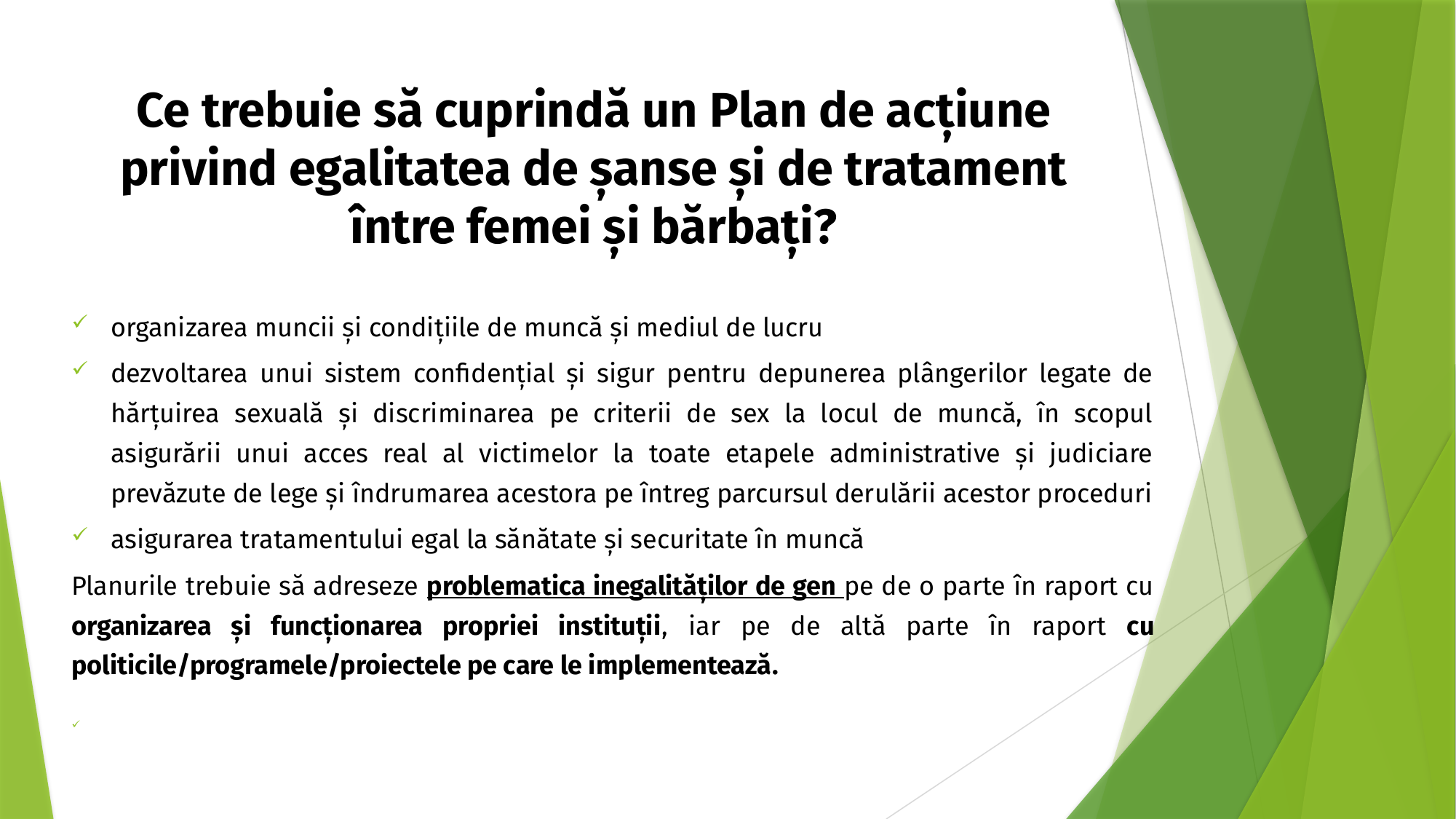

# Ce trebuie să cuprindă un Plan de acțiune privind egalitatea de șanse și de tratament între femei și bărbați?
organizarea muncii și condițiile de muncă și mediul de lucru
dezvoltarea unui sistem confidențial și sigur pentru depunerea plângerilor legate de hărțuirea sexuală și discriminarea pe criterii de sex la locul de muncă, în scopul asigurării unui acces real al victimelor la toate etapele administrative și judiciare prevăzute de lege și îndrumarea acestora pe întreg parcursul derulării acestor proceduri
asigurarea tratamentului egal la sănătate și securitate în muncă
Planurile trebuie să adreseze problematica inegalităților de gen pe de o parte în raport cu organizarea și funcționarea propriei instituții, iar pe de altă parte în raport cu politicile/programele/proiectele pe care le implementează.